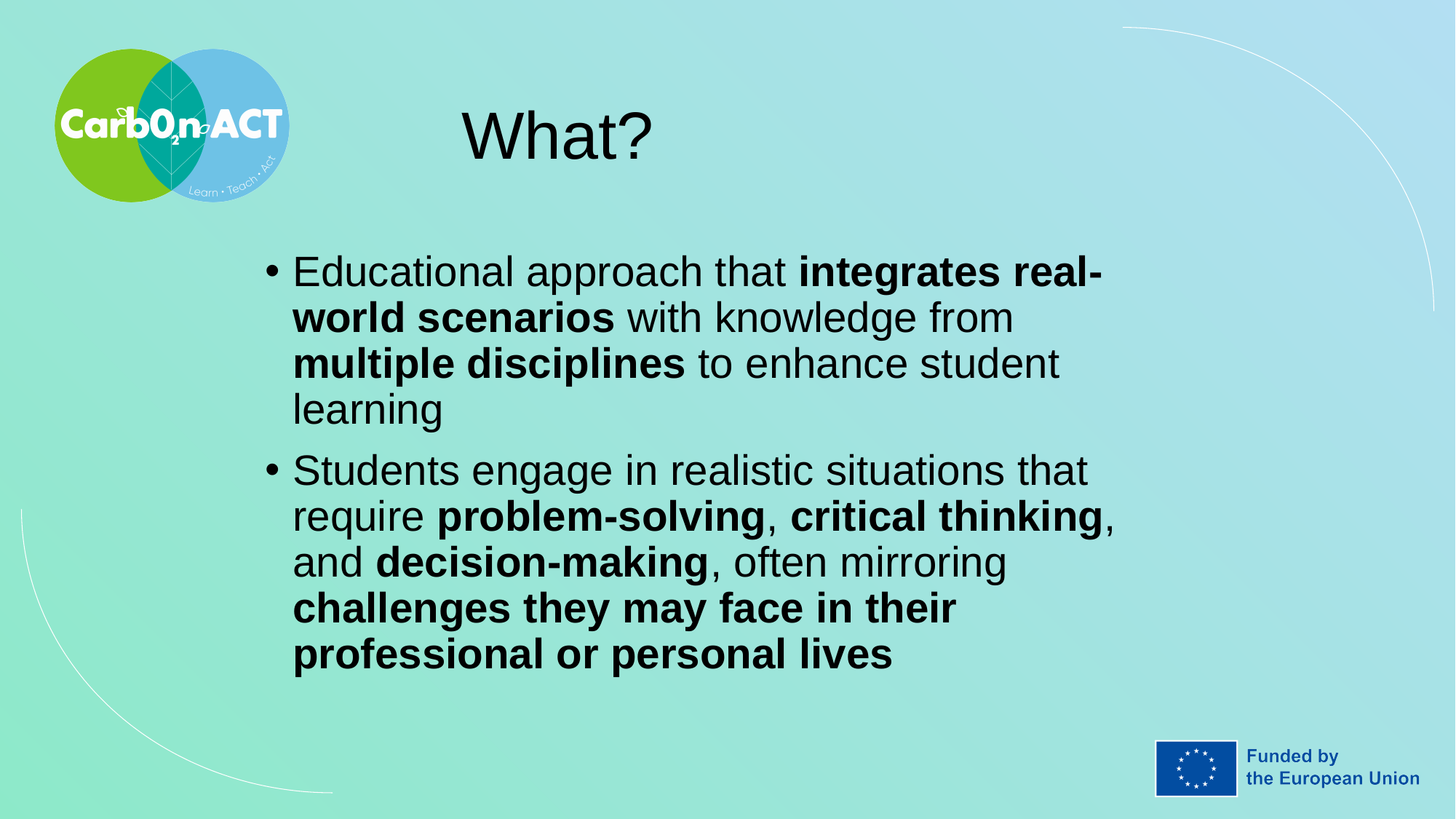

What?
Educational approach that integrates real-world scenarios with knowledge from multiple disciplines to enhance student learning
Students engage in realistic situations that require problem-solving, critical thinking, and decision-making, often mirroring challenges they may face in their professional or personal lives